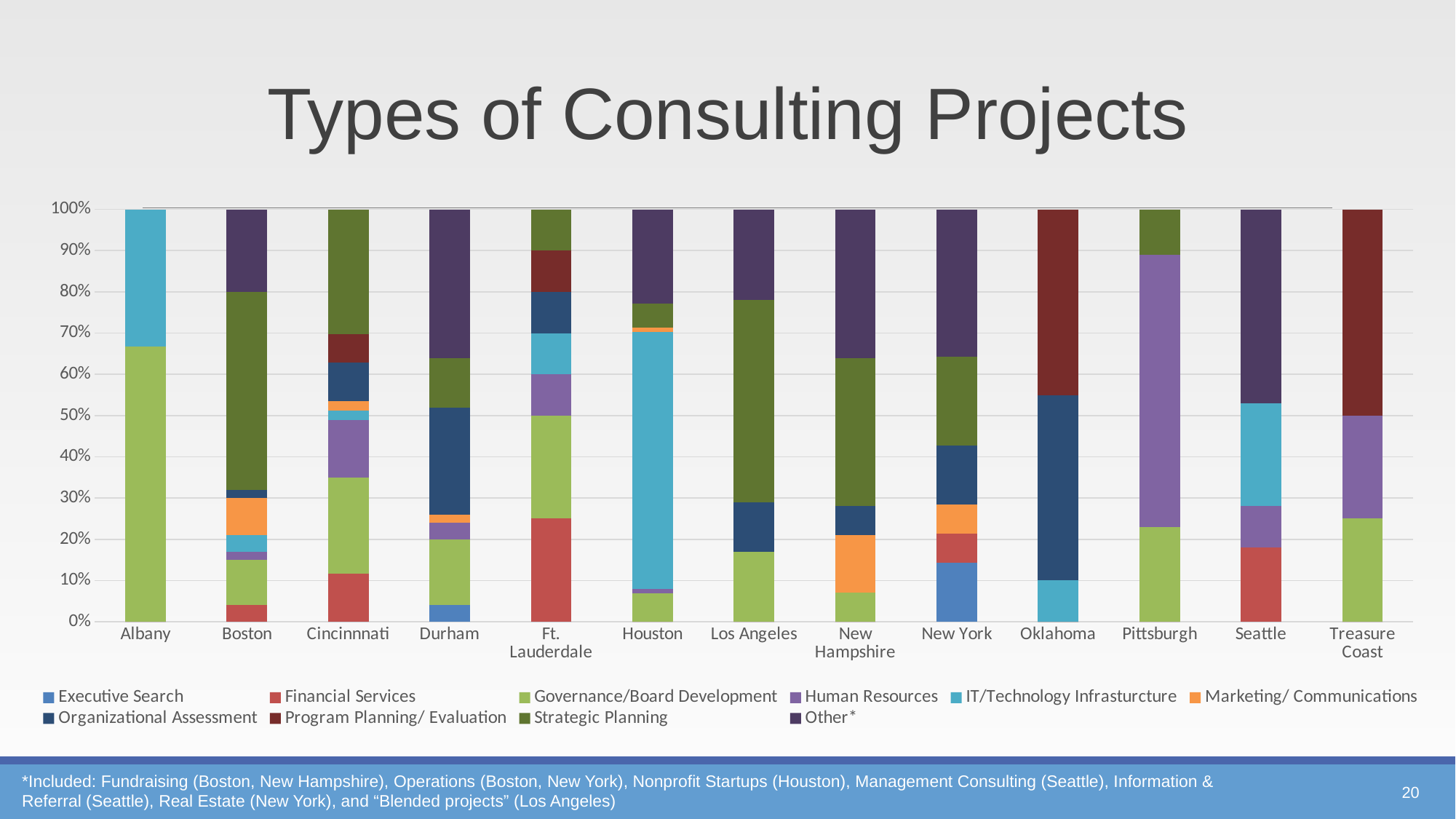

Types of Consulting Projects

### Chart

| Category | Executive Search | Financial Services | Governance/Board Development | Human Resources | IT/Technology Infrasturcture | Marketing/ Communications | Organizational Assessment | Program Planning/ Evaluation | Strategic Planning | Other* |
|---|---|---|---|---|---|---|---|---|---|---|
| Albany | 0.0 | 0.0 | 4.0 | 0.0 | 2.0 | 0.0 | 0.0 | 0.0 | 0.0 | 0.0 |
| Boston | 0.0 | 4.0 | 11.0 | 2.0 | 4.0 | 9.0 | 2.0 | 0.0 | 48.0 | 20.0 |
| Cincinnnati | 0.0 | 5.0 | 10.0 | 6.0 | 1.0 | 1.0 | 4.0 | 3.0 | 13.0 | 0.0 |
| Durham | 4.0 | 0.0 | 16.0 | 4.0 | 0.0 | 2.0 | 26.0 | 0.0 | 12.0 | 36.0 |
| Ft. Lauderdale | 0.0 | 25.0 | 25.0 | 10.0 | 10.0 | 0.0 | 10.0 | 10.0 | 10.0 | 0.0 |
| Houston | 0.0 | 0.0 | 7.0 | 1.0 | 63.0 | 1.0 | 0.0 | 0.0 | 6.0 | 23.0 |
| Los Angeles | 0.0 | 0.0 | 17.0 | 0.0 | 0.0 | 0.0 | 12.0 | 0.0 | 49.0 | 22.0 |
| New Hampshire | 0.0 | 0.0 | 7.0 | 0.0 | 0.0 | 14.0 | 7.0 | 0.0 | 36.0 | 36.0 |
| New York | 14.3 | 7.1 | 0.0 | 0.0 | 0.0 | 7.1 | 14.3 | 0.0 | 21.4 | 35.8 |
| Oklahoma | 0.0 | 0.0 | 0.0 | 0.0 | 10.0 | 0.0 | 45.0 | 45.0 | 0.0 | 0.0 |
| Pittsburgh | 0.0 | 0.0 | 23.0 | 66.0 | 0.0 | 0.0 | 0.0 | 0.0 | 11.0 | 0.0 |
| Seattle | 0.0 | 18.0 | None | 10.0 | 25.0 | 0.0 | 0.0 | 0.0 | 0.0 | 47.0 |
| Treasure Coast | 0.0 | 0.0 | 25.0 | 25.0 | 0.0 | 0.0 | 0.0 | 50.0 | 0.0 | 0.0 |
*Included: Fundraising (Boston, New Hampshire), Operations (Boston, New York), Nonprofit Startups (Houston), Management Consulting (Seattle), Information & Referral (Seattle), Real Estate (New York), and “Blended projects” (Los Angeles)
20